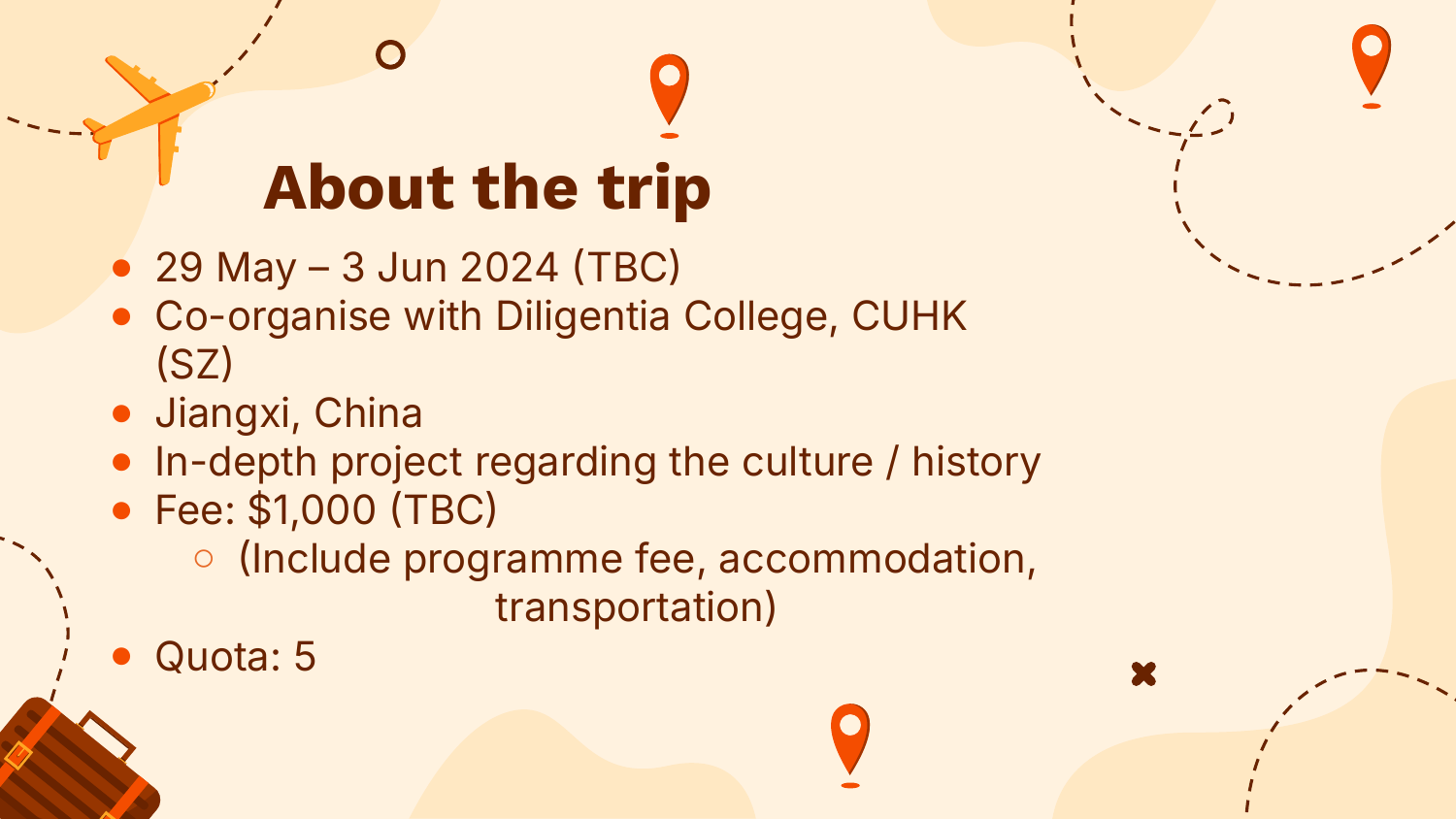

# About the trip

29 May – 3 Jun 2024 (TBC)
Co-organise with Diligentia College, CUHK (SZ)
Jiangxi, China
In-depth project regarding the culture / history
Fee: $1,000 (TBC)
(Include programme fee, accommodation, transportation)
Quota: 5